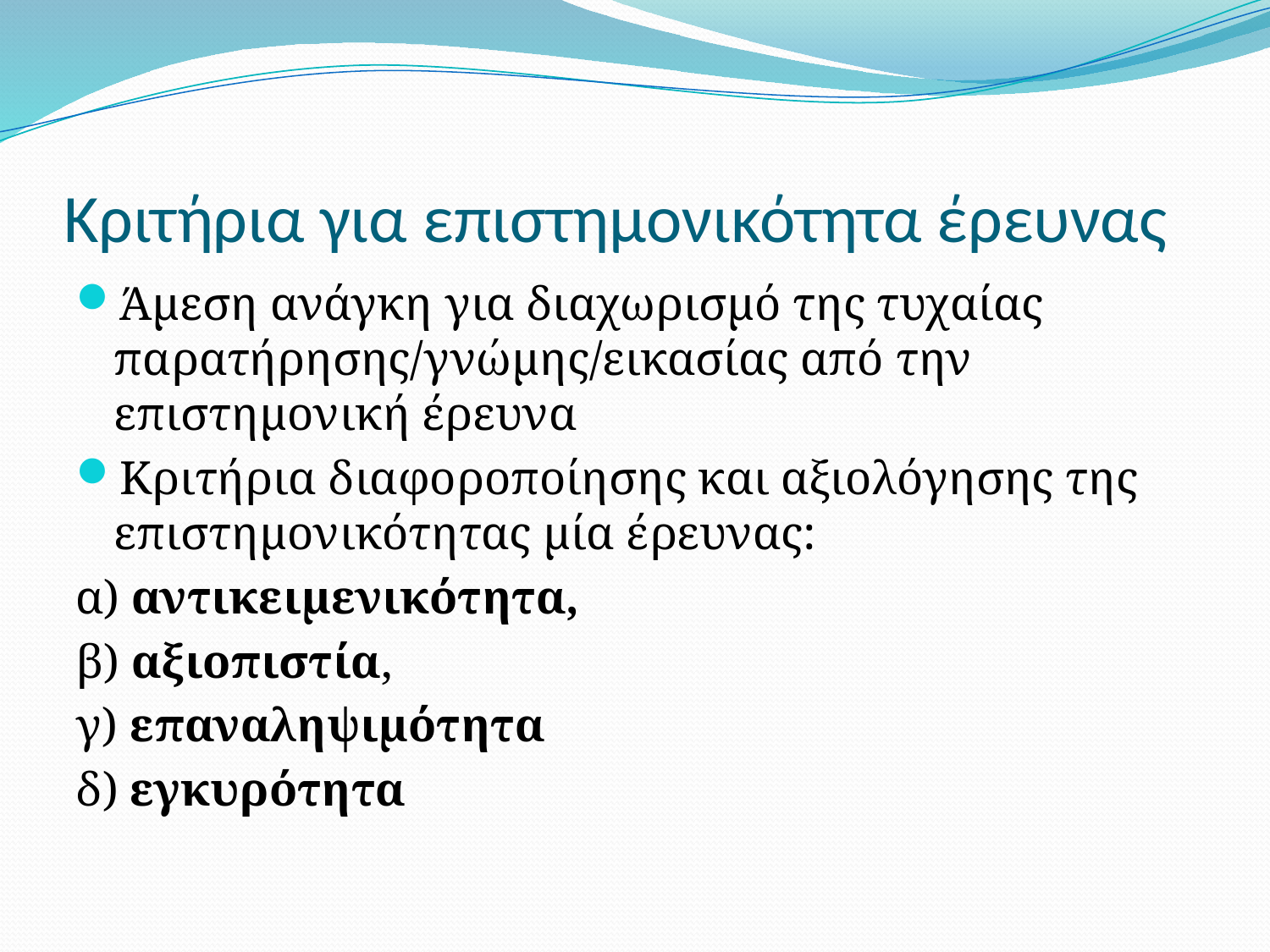

# Κριτήρια για επιστημονικότητα έρευνας
Άμεση ανάγκη για διαχωρισμό της τυχαίας παρατήρησης/γνώμης/εικασίας από την επιστημονική έρευνα
Κριτήρια διαφοροποίησης και αξιολόγησης της επιστημονικότητας μία έρευνας:
α) αντικειμενικότητα,
β) αξιοπιστία,
γ) επαναληψιμότητα
δ) εγκυρότητα